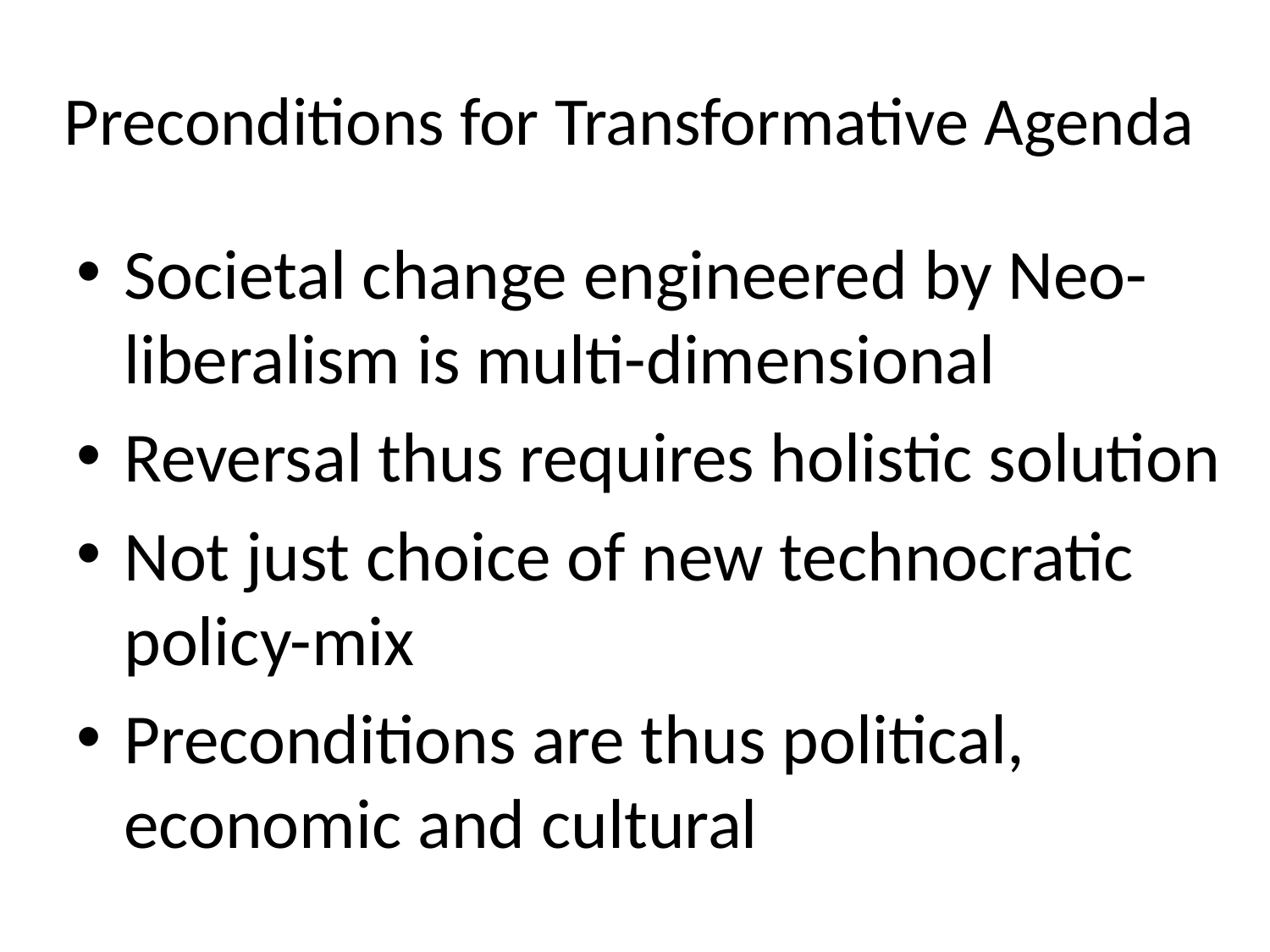

# Preconditions for Transformative Agenda
Societal change engineered by Neo-liberalism is multi-dimensional
Reversal thus requires holistic solution
Not just choice of new technocratic policy-mix
Preconditions are thus political, economic and cultural